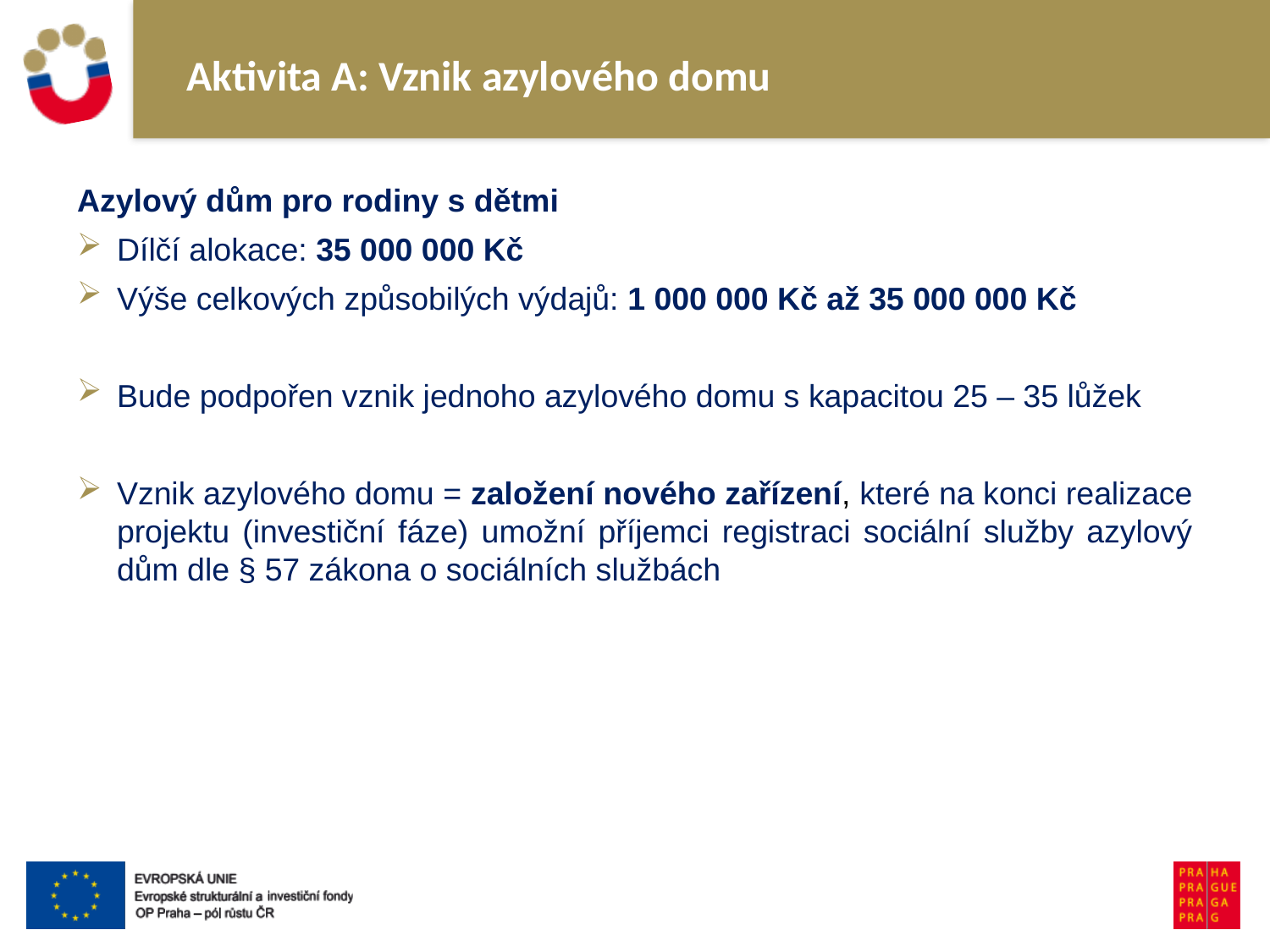

# Aktivita A: Vznik azylového domu

Azylový dům pro rodiny s dětmi
Dílčí alokace: 35 000 000 Kč
Výše celkových způsobilých výdajů: 1 000 000 Kč až 35 000 000 Kč

Bude podpořen vznik jednoho azylového domu s kapacitou 25 – 35 lůžek

Vznik azylového domu = založení nového zařízení, které na konci realizace projektu (investiční fáze) umožní příjemci registraci sociální služby azylový dům dle § 57 zákona o sociálních službách